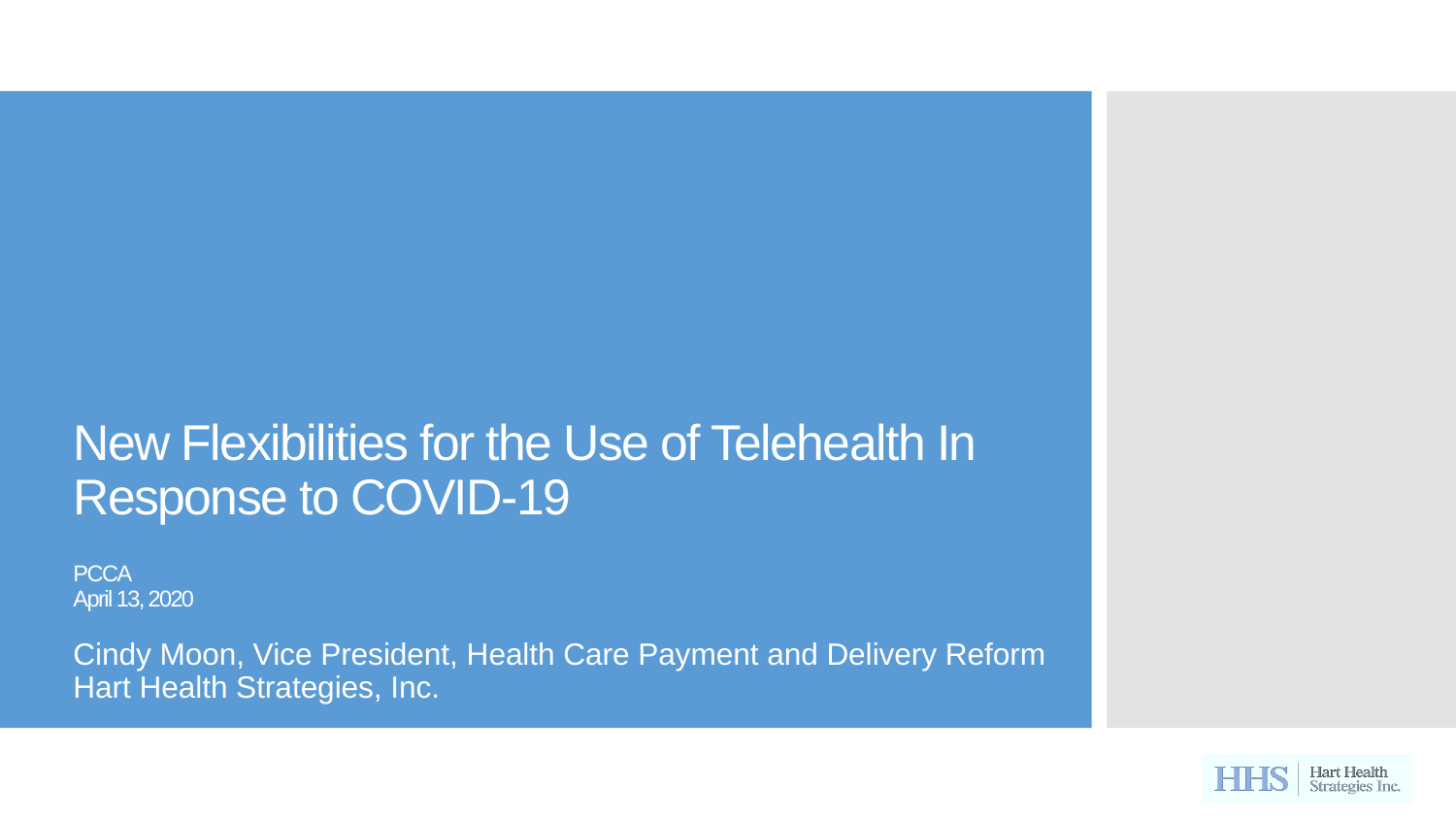

# New Flexibilities for the Use of Telehealth In Response to COVID-19 PCCA April 13, 2020
Cindy Moon, Vice President, Health Care Payment and Delivery Reform
Hart Health Strategies, Inc.